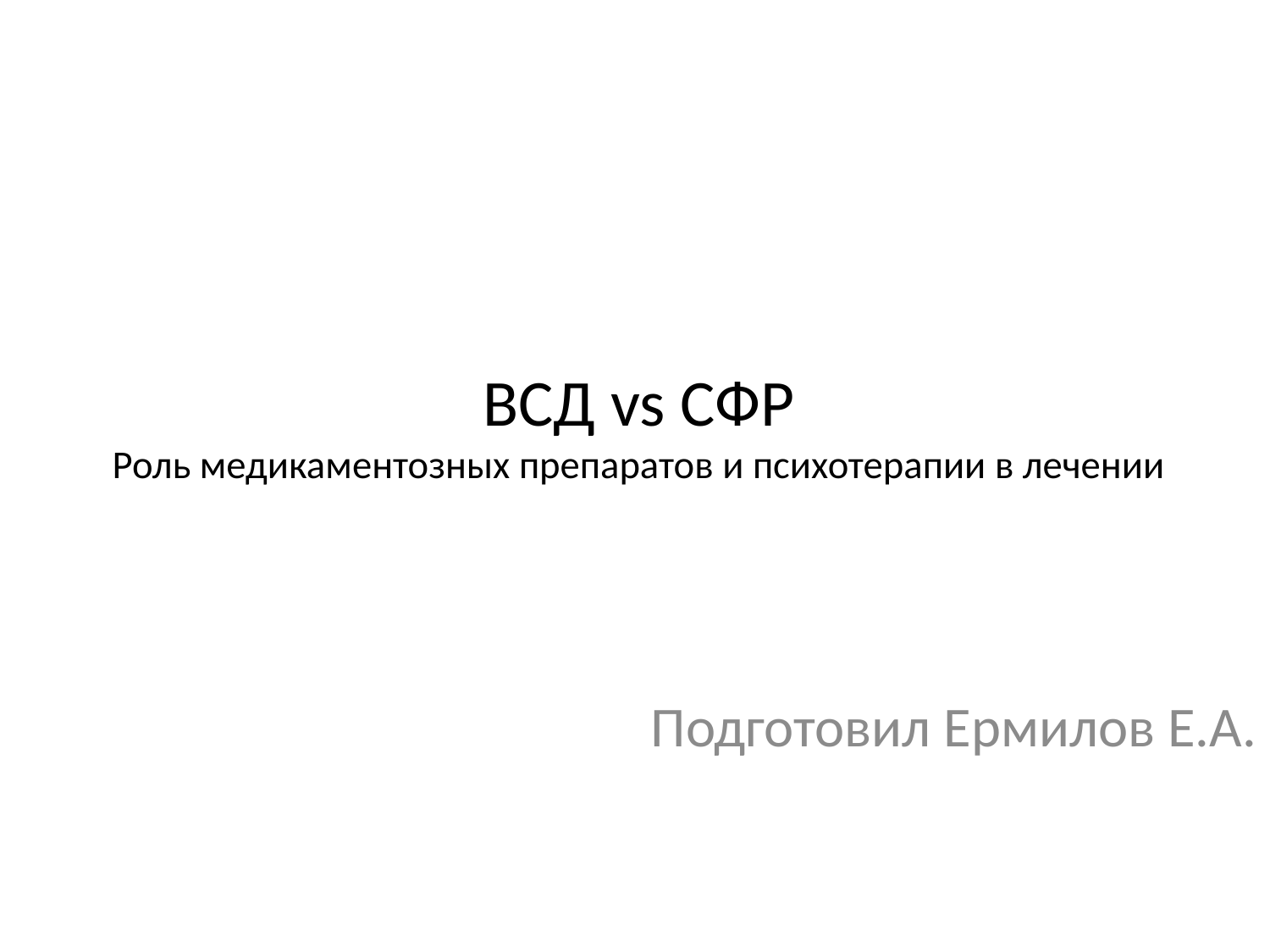

# ВСД vs CФР Роль медикаментозных препаратов и психотерапии в лечении
Подготовил Ермилов Е.А.